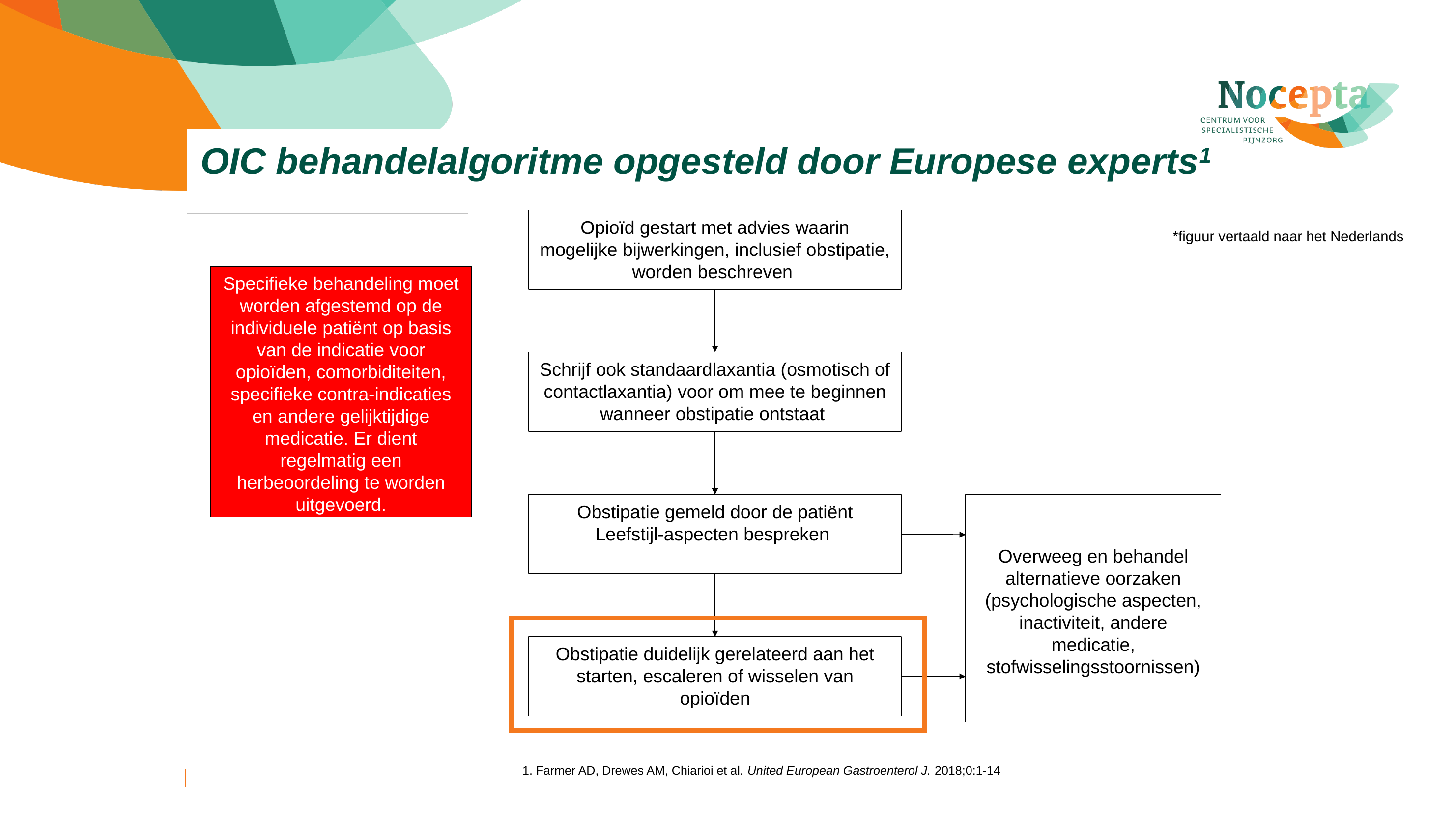

# OIC behandelalgoritme opgesteld door Europese experts1
Opioïd gestart met advies waarin mogelijke bijwerkingen, inclusief obstipatie, worden beschreven
*figuur vertaald naar het Nederlands
Specifieke behandeling moet worden afgestemd op de individuele patiënt op basis van de indicatie voor opioïden, comorbiditeiten, specifieke contra-indicaties en andere gelijktijdige medicatie. Er dient regelmatig een herbeoordeling te worden uitgevoerd.
Schrijf ook standaardlaxantia (osmotisch of contactlaxantia) voor om mee te beginnen wanneer obstipatie ontstaat

Overweeg en behandel alternatieve oorzaken (psychologische aspecten, inactiviteit, andere medicatie, stofwisselingsstoornissen)
Obstipatie gemeld door de patiënt
Leefstijl-aspecten bespreken

Obstipatie duidelijk gerelateerd aan het starten, escaleren of wisselen van opioïden
1. Farmer AD, Drewes AM, Chiarioi et al. United European Gastroenterol J. 2018;0:1-14